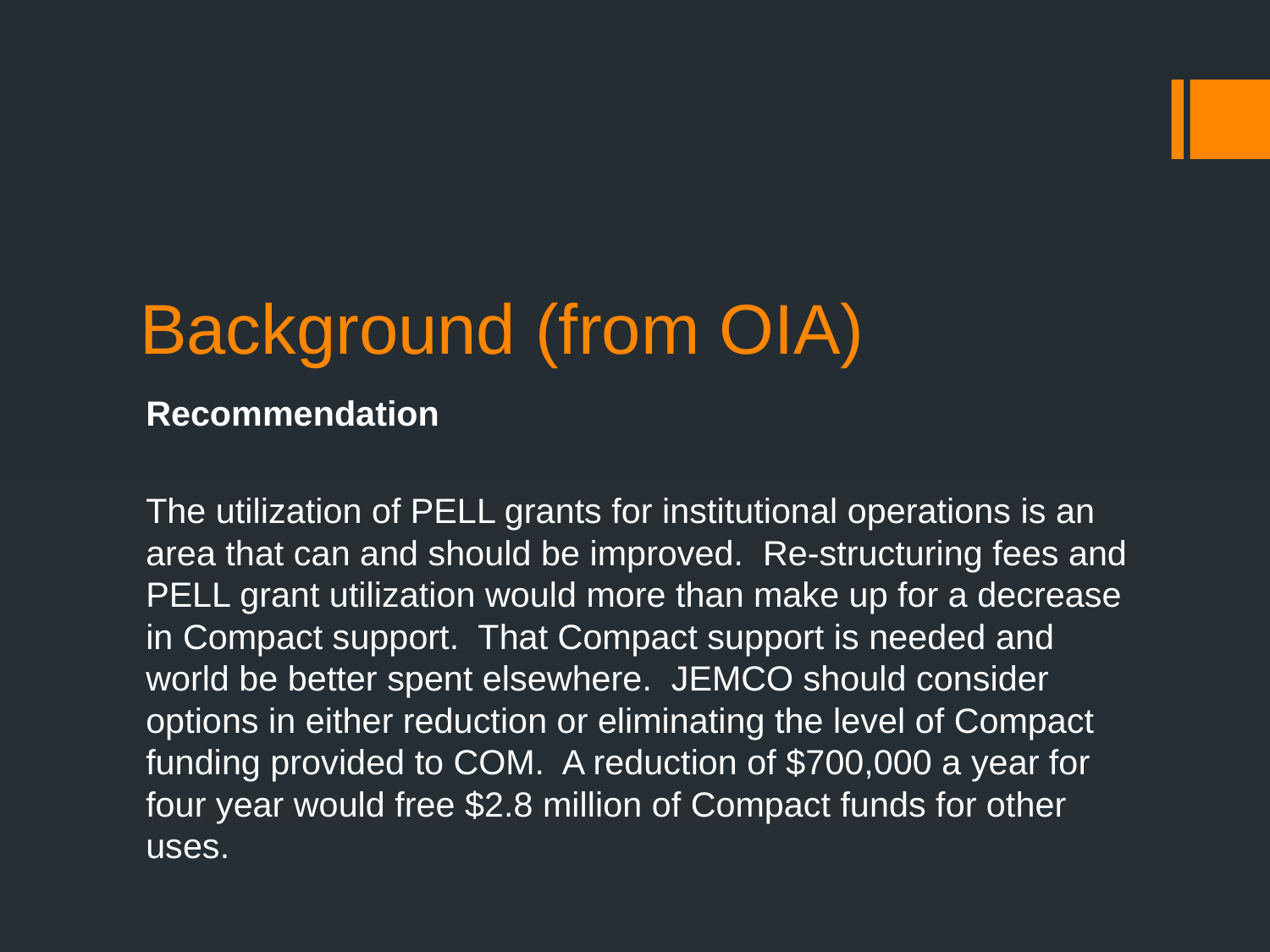

# Background (from OIA)
Recommendation

The utilization of PELL grants for institutional operations is an area that can and should be improved.  Re-structuring fees and PELL grant utilization would more than make up for a decrease in Compact support.  That Compact support is needed and world be better spent elsewhere.  JEMCO should consider options in either reduction or eliminating the level of Compact funding provided to COM.  A reduction of $700,000 a year for four year would free $2.8 million of Compact funds for other uses.